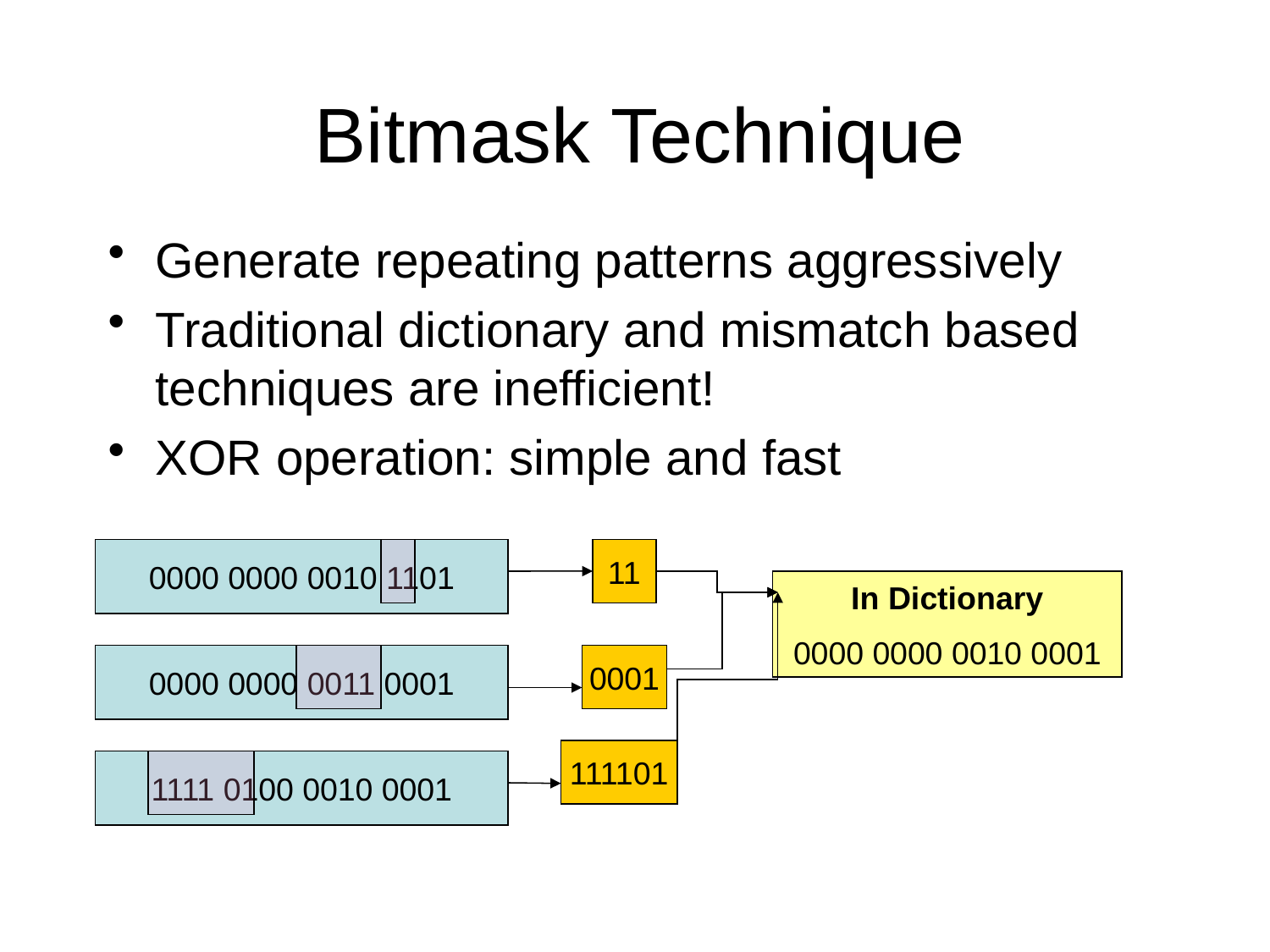

# Bitmask Technique
Generate repeating patterns aggressively
Traditional dictionary and mismatch based techniques are inefficient!
XOR operation: simple and fast
0000 0000 0010 1101

11
In Dictionary

0000 0000 0010 0001
0000 0000 0011 0001

0001

111101
1111 0100 0010 0001